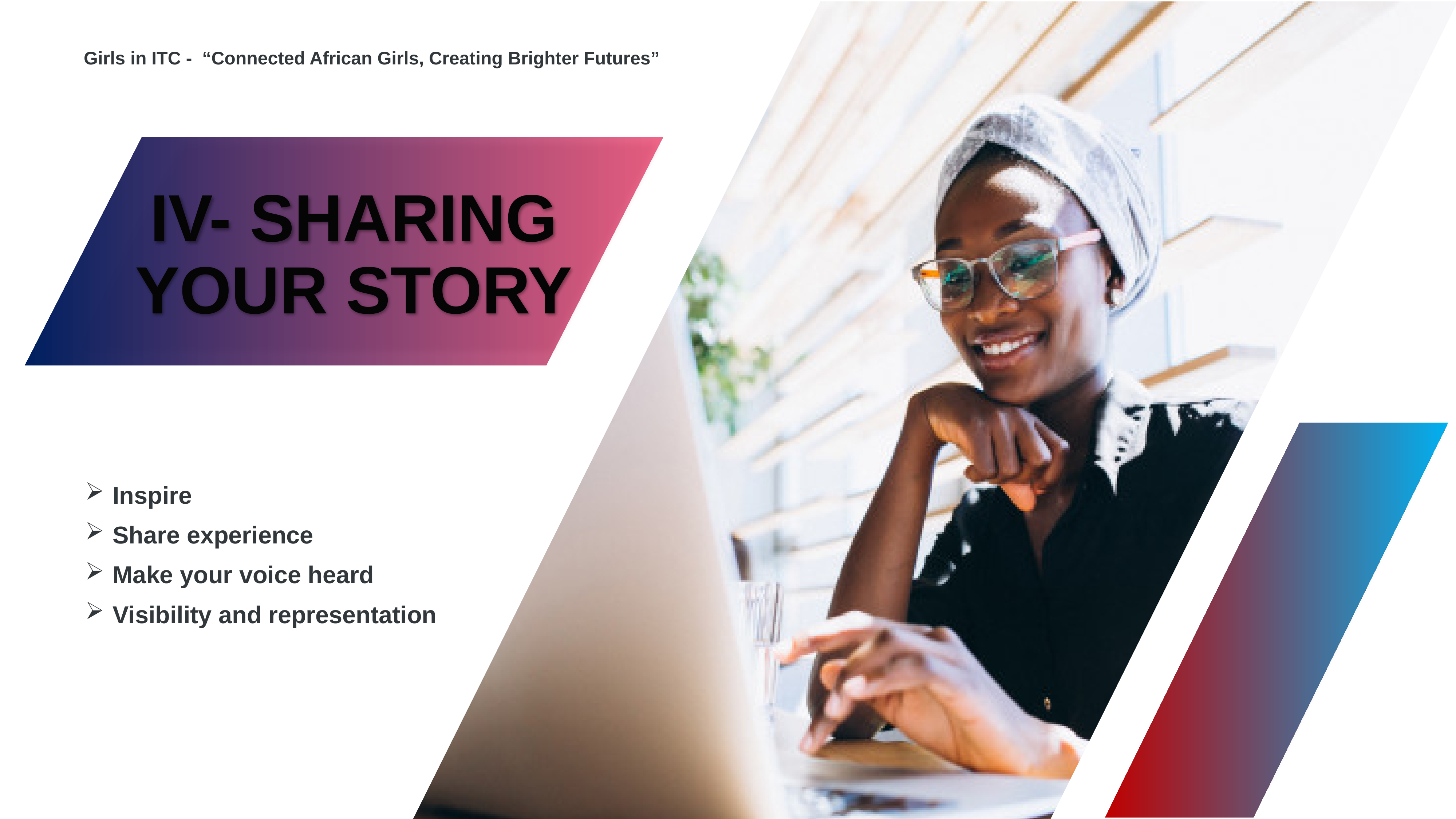

Girls in ITC -  “Connected African Girls, Creating Brighter Futures”

IV- SHARING YOUR STORY

Inspire
Share experience
Make your voice heard
Visibility and representation